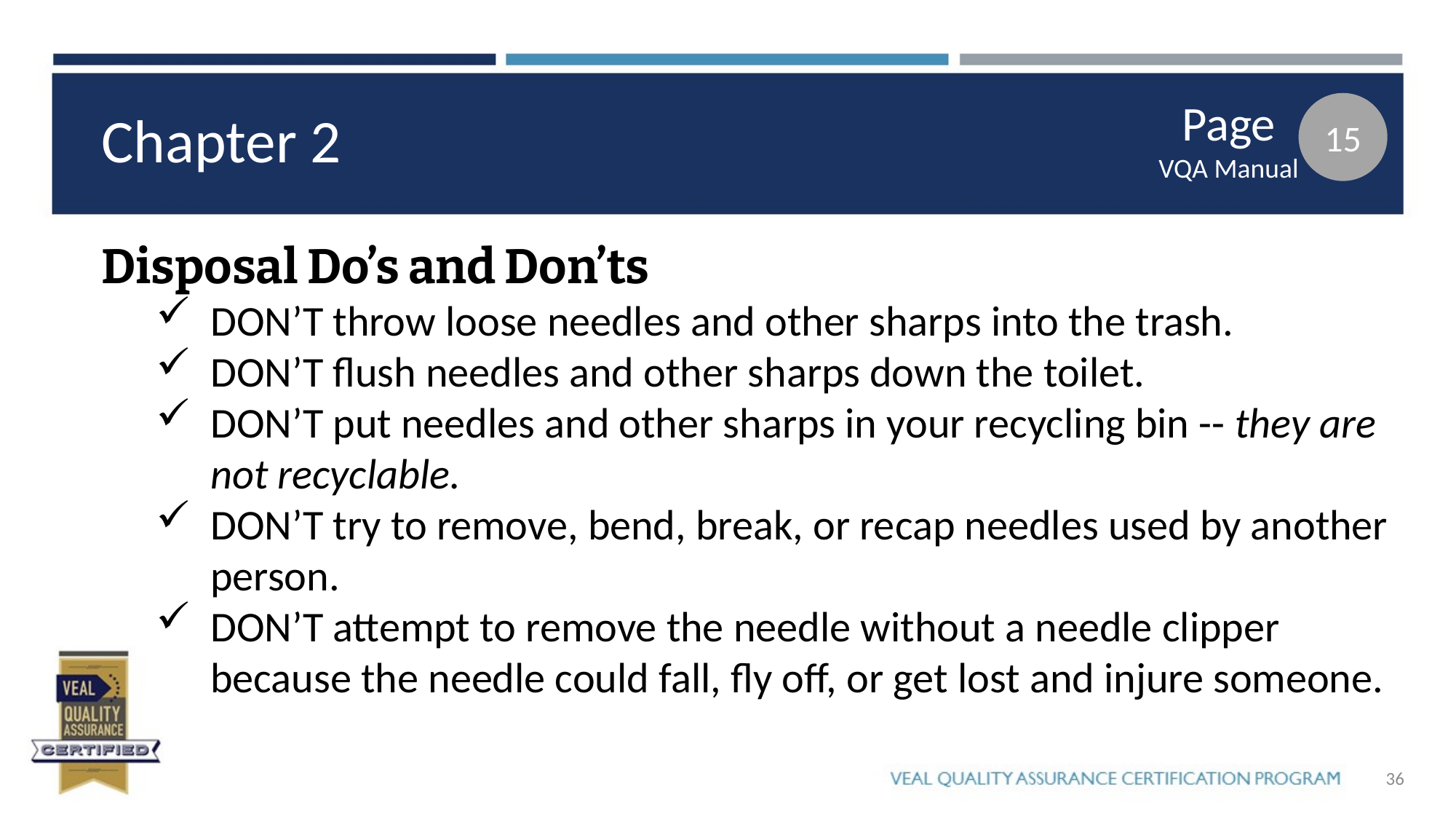

Page
VQA Manual
15
Chapter 2
Disposal Do’s and Don’ts
DON’T throw loose needles and other sharps into the trash.
DON’T flush needles and other sharps down the toilet.
DON’T put needles and other sharps in your recycling bin -- they are not recyclable.
DON’T try to remove, bend, break, or recap needles used by another person.
DON’T attempt to remove the needle without a needle clipper because the needle could fall, fly off, or get lost and injure someone.

36